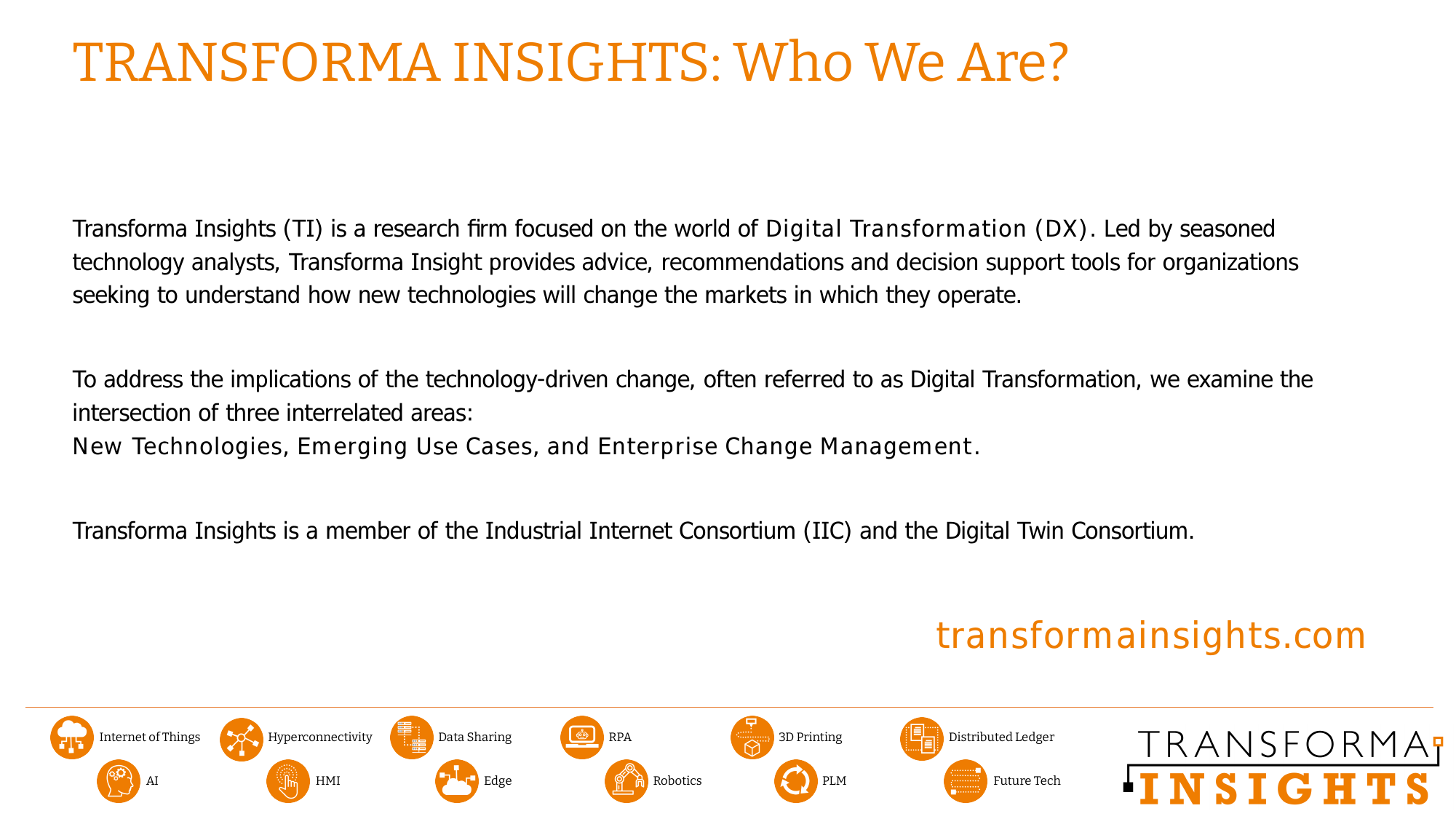

TRANSFORMA INSIGHTS: Who We Are?
Transforma Insights (TI) is a research firm focused on the world of Digital Transformation (DX). Led by seasoned technology analysts, Transforma Insight provides advice, recommendations and decision support tools for organizations seeking to understand how new technologies will change the markets in which they operate.

To address the implications of the technology-driven change, often referred to as Digital Transformation, we examine the intersection of three interrelated areas:
New Technologies, Emerging Use Cases, and Enterprise Change Management.

Transforma Insights is a member of the Industrial Internet Consortium (IIC) and the Digital Twin Consortium.
transformainsights.com